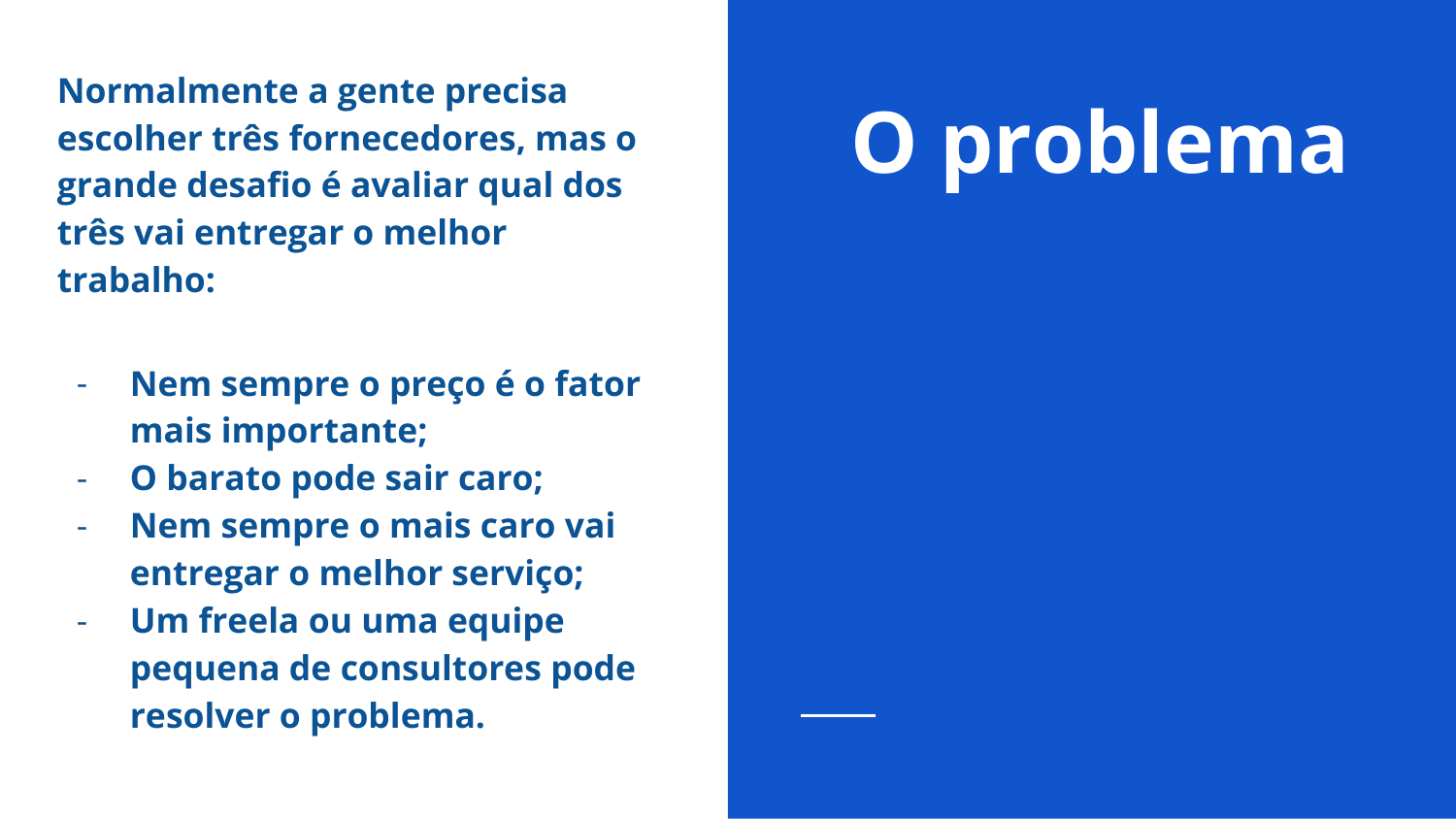

Normalmente a gente precisa escolher três fornecedores, mas o grande desafio é avaliar qual dos três vai entregar o melhor trabalho:

Nem sempre o preço é o fator mais importante;
O barato pode sair caro;
Nem sempre o mais caro vai entregar o melhor serviço;
Um freela ou uma equipe pequena de consultores pode resolver o problema.
# O problema